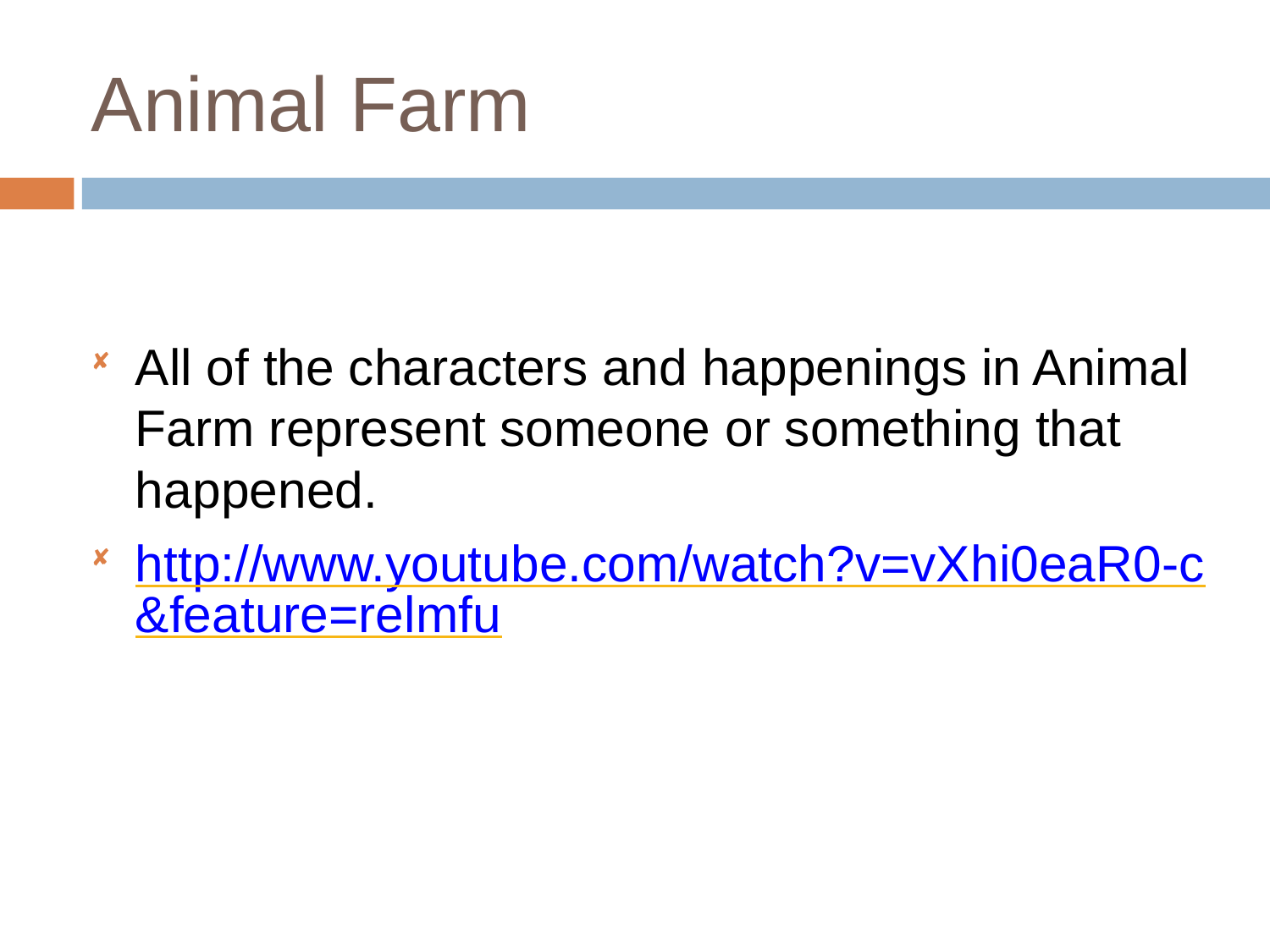

# Animal Farm
All of the characters and happenings in Animal Farm represent someone or something that happened.
http://www.youtube.com/watch?v=vXhi0eaR0-c&feature=relmfu